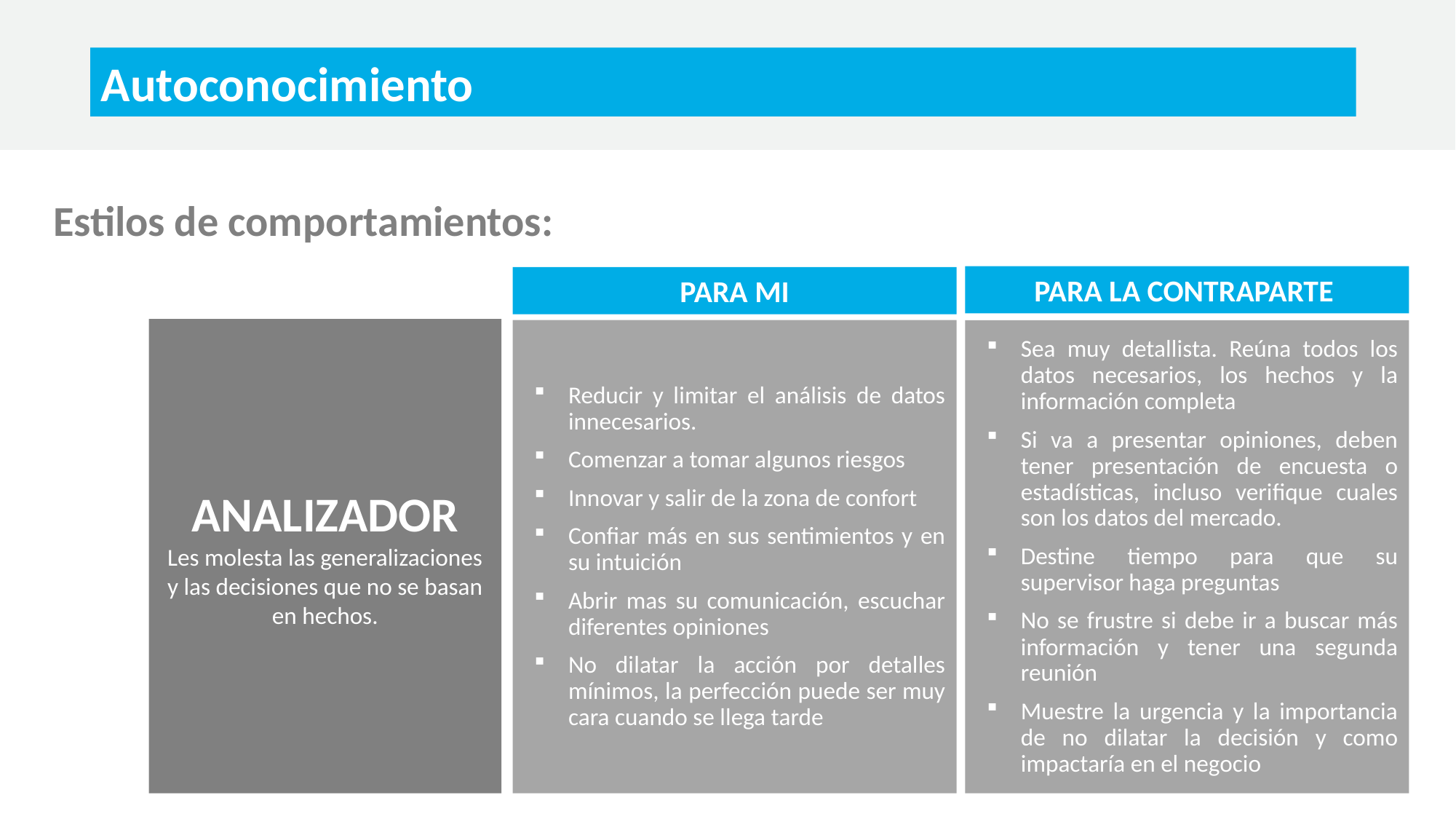

Autoconocimiento
Estilos de comportamientos:
PARA LA CONTRAPARTE
PARA MI
ANALIZADOR
Les molesta las generalizaciones y las decisiones que no se basan en hechos.
Reducir y limitar el análisis de datos innecesarios.
Comenzar a tomar algunos riesgos
Innovar y salir de la zona de confort
Confiar más en sus sentimientos y en su intuición
Abrir mas su comunicación, escuchar diferentes opiniones
No dilatar la acción por detalles mínimos, la perfección puede ser muy cara cuando se llega tarde
Sea muy detallista. Reúna todos los datos necesarios, los hechos y la información completa
Si va a presentar opiniones, deben tener presentación de encuesta o estadísticas, incluso verifique cuales son los datos del mercado.
Destine tiempo para que su supervisor haga preguntas
No se frustre si debe ir a buscar más información y tener una segunda reunión
Muestre la urgencia y la importancia de no dilatar la decisión y como impactaría en el negocio